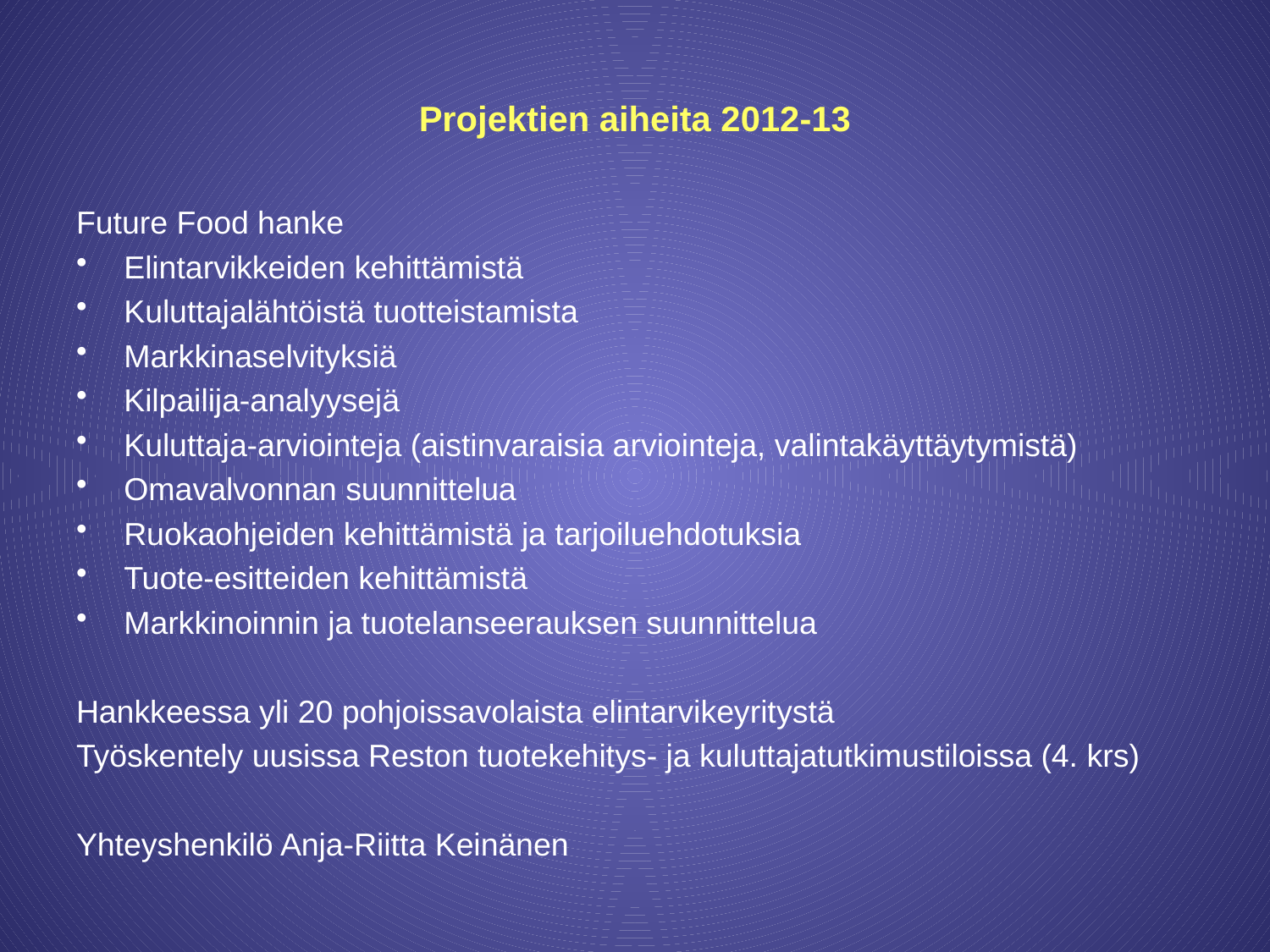

# Projektien aiheita 2012-13
Future Food hanke
Elintarvikkeiden kehittämistä
Kuluttajalähtöistä tuotteistamista
Markkinaselvityksiä
Kilpailija-analyysejä
Kuluttaja-arviointeja (aistinvaraisia arviointeja, valintakäyttäytymistä)
Omavalvonnan suunnittelua
Ruokaohjeiden kehittämistä ja tarjoiluehdotuksia
Tuote-esitteiden kehittämistä
Markkinoinnin ja tuotelanseerauksen suunnittelua

Hankkeessa yli 20 pohjoissavolaista elintarvikeyritystä
Työskentely uusissa Reston tuotekehitys- ja kuluttajatutkimustiloissa (4. krs)

Yhteyshenkilö Anja-Riitta Keinänen